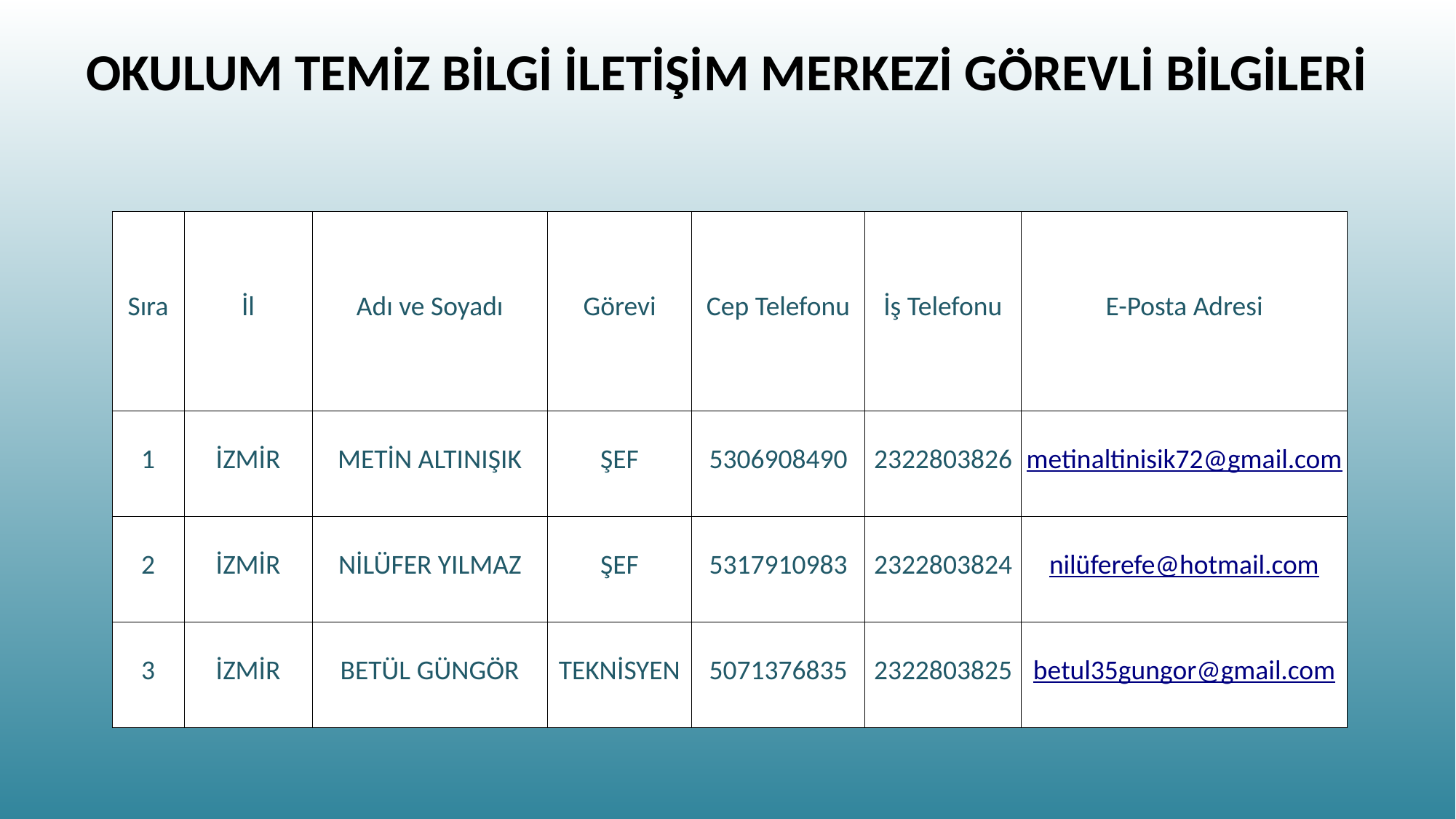

# OKULUM TEMİZ BİLGİ İLETİŞİM MERKEZİ GÖREVLİ BİLGİLERİ

| Sıra | İl | Adı ve Soyadı | Görevi | Cep Telefonu | İş Telefonu | E-Posta Adresi |
| --- | --- | --- | --- | --- | --- | --- |
| 1 | İZMİR | METİN ALTINIŞIK | ŞEF | 5306908490 | 2322803826 | metinaltinisik72@gmail.com |
| 2 | İZMİR | NİLÜFER YILMAZ | ŞEF | 5317910983 | 2322803824 | nilüferefe@hotmail.com |
| 3 | İZMİR | BETÜL GÜNGÖR | TEKNİSYEN | 5071376835 | 2322803825 | betul35gungor@gmail.com |